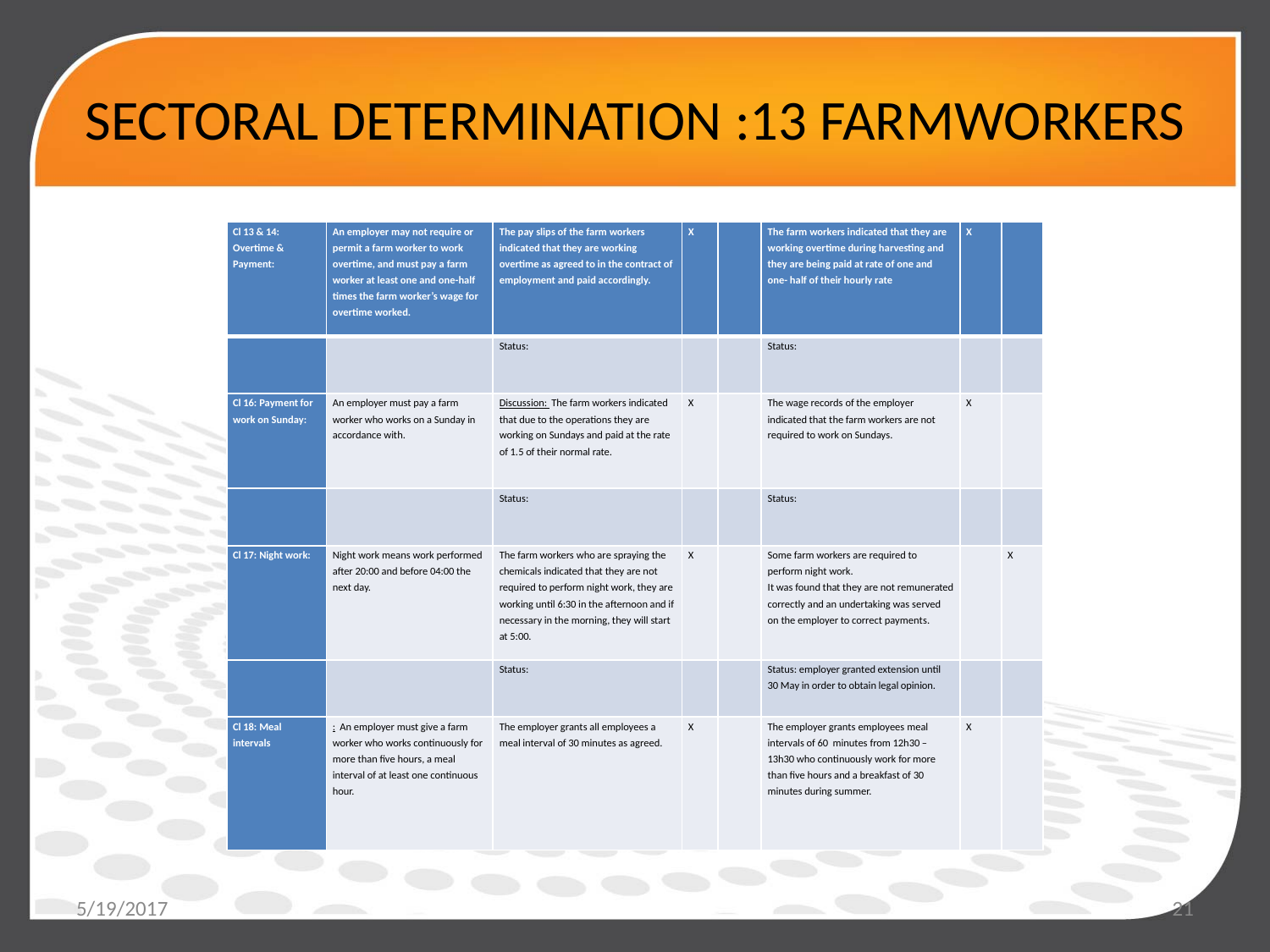

# SECTORAL DETERMINATION :13 FARMWORKERS
| Cl 13 & 14: Overtime & Payment: | An employer may not require or permit a farm worker to work overtime, and must pay a farm worker at least one and one-half times the farm worker’s wage for overtime worked. | The pay slips of the farm workers indicated that they are working overtime as agreed to in the contract of employment and paid accordingly. | X |  | The farm workers indicated that they are working overtime during harvesting and they are being paid at rate of one and one- half of their hourly rate | X |  |
| --- | --- | --- | --- | --- | --- | --- | --- |
|  |  | Status: |  |  | Status: |  |  |
| Cl 16: Payment for work on Sunday: | An employer must pay a farm worker who works on a Sunday in accordance with. | Discussion: The farm workers indicated that due to the operations they are working on Sundays and paid at the rate of 1.5 of their normal rate. | X |  | The wage records of the employer indicated that the farm workers are not required to work on Sundays. | X |  |
|  |  | Status: |  |  | Status: |  |  |
| Cl 17: Night work: | Night work means work performed after 20:00 and before 04:00 the next day. | The farm workers who are spraying the chemicals indicated that they are not required to perform night work, they are working until 6:30 in the afternoon and if necessary in the morning, they will start at 5:00. | X |  | Some farm workers are required to perform night work. It was found that they are not remunerated correctly and an undertaking was served on the employer to correct payments. |  | X |
|  |  | Status: |  |  | Status: employer granted extension until 30 May in order to obtain legal opinion. |  |  |
| Cl 18: Meal intervals | : An employer must give a farm worker who works continuously for more than five hours, a meal interval of at least one continuous hour. | The employer grants all employees a meal interval of 30 minutes as agreed. | X |  | The employer grants employees meal intervals of 60 minutes from 12h30 – 13h30 who continuously work for more than five hours and a breakfast of 30 minutes during summer. | X |  |
5/19/2017
21